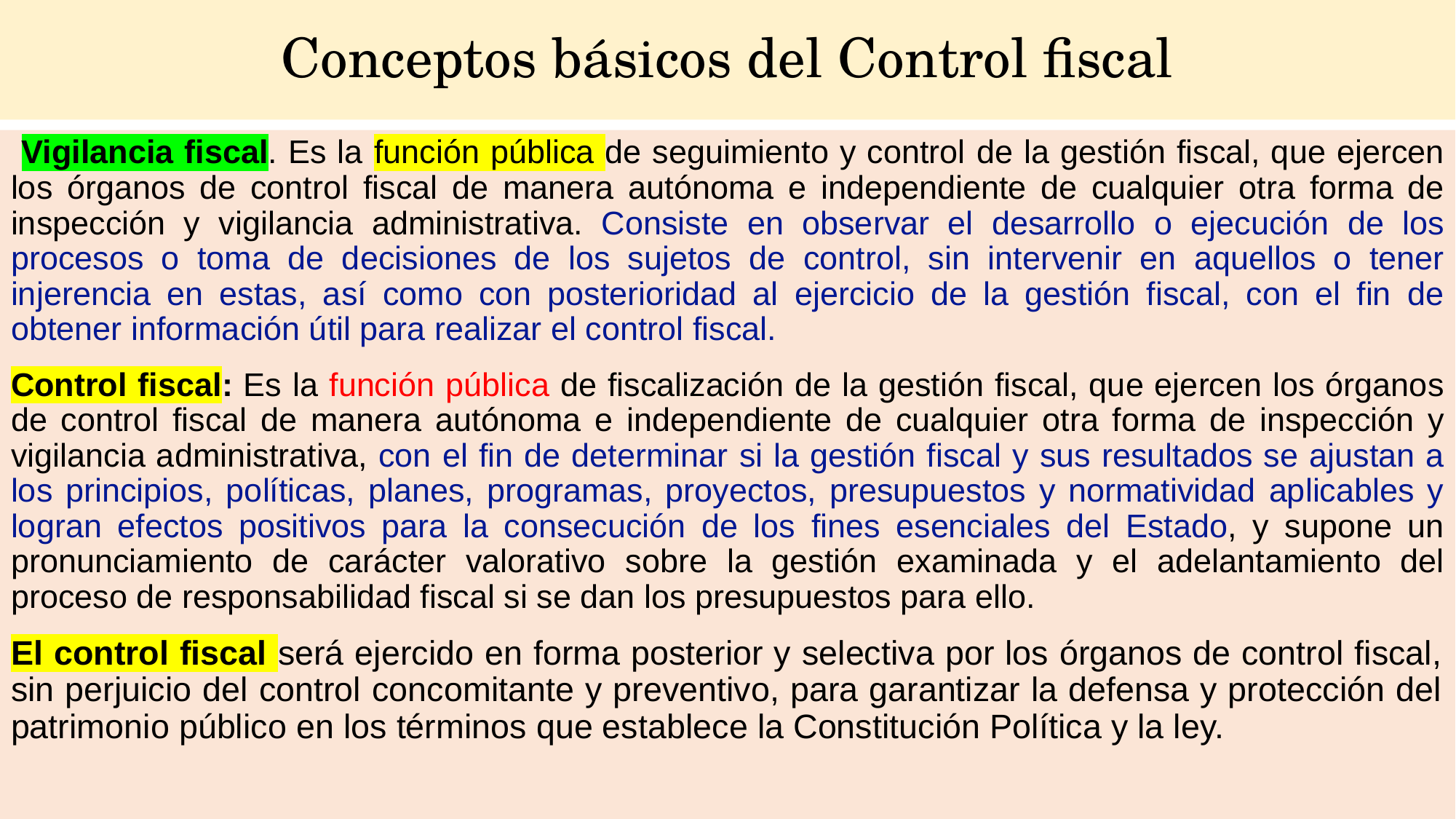

# Conceptos básicos del Control fiscal
 Vigilancia fiscal. Es la función pública de seguimiento y control de la gestión fiscal, que ejercen los órganos de control fiscal de manera autónoma e independiente de cualquier otra forma de inspección y vigilancia administrativa. Consiste en observar el desarrollo o ejecución de los procesos o toma de decisiones de los sujetos de control, sin intervenir en aquellos o tener injerencia en estas, así como con posterioridad al ejercicio de la gestión fiscal, con el fin de obtener información útil para realizar el control fiscal.

Control fiscal: Es la función pública de fiscalización de la gestión fiscal, que ejercen los órganos de control fiscal de manera autónoma e independiente de cualquier otra forma de inspección y vigilancia administrativa, con el fin de determinar si la gestión fiscal y sus resultados se ajustan a los principios, políticas, planes, programas, proyectos, presupuestos y normatividad aplicables y logran efectos positivos para la consecución de los fines esenciales del Estado, y supone un pronunciamiento de carácter valorativo sobre la gestión examinada y el adelantamiento del proceso de responsabilidad fiscal si se dan los presupuestos para ello.

El control fiscal será ejercido en forma posterior y selectiva por los órganos de control fiscal, sin perjuicio del control concomitante y preventivo, para garantizar la defensa y protección del patrimonio público en los términos que establece la Constitución Política y la ley.